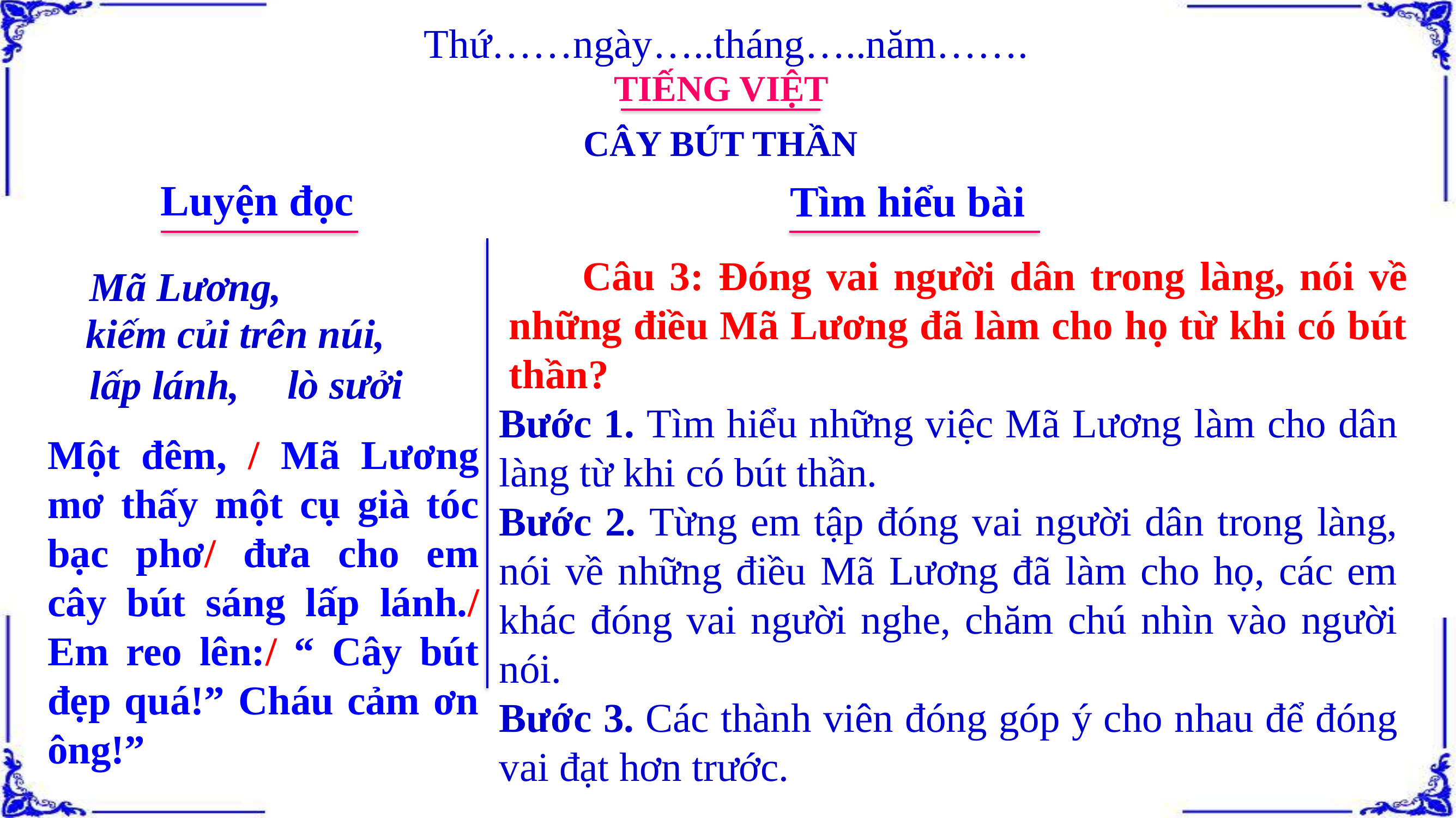

Thứ……ngày…..tháng…..năm…….
TIẾNG VIỆT
CÂY BÚT THẦN
Luyện đọc
Tìm hiểu bài
     Câu 3: Đóng vai người dân trong làng, nói về những điều Mã Lương đã làm cho họ từ khi có bút thần?
Mã Lương,
kiếm củi trên núi,
lò sưởi
lấp lánh,
Bước 1. Tìm hiểu những việc Mã Lương làm cho dân làng từ khi có bút thần.
Bước 2. Từng em tập đóng vai người dân trong làng, nói về những điều Mã Lương đã làm cho họ, các em khác đóng vai người nghe, chăm chú nhìn vào người nói.
Bước 3. Các thành viên đóng góp ý cho nhau để đóng vai đạt hơn trước.
Một đêm, / Mã Lương mơ thấy một cụ già tóc bạc phơ/ đưa cho em cây bút sáng lấp lánh./ Em reo lên:/ “ Cây bút đẹp quá!” Cháu cảm ơn ông!”